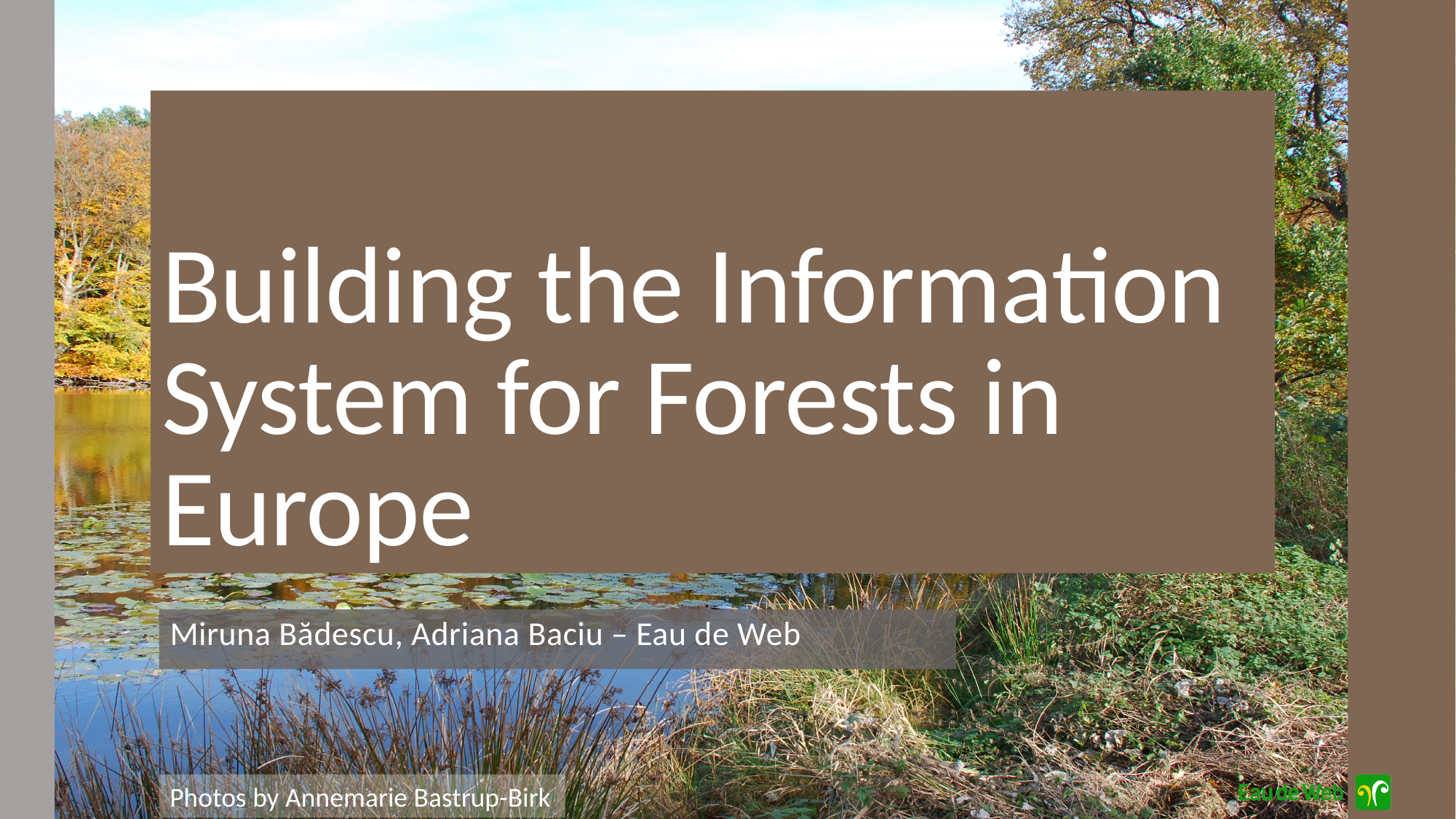

# Building the Information System for Forests in Europe
Miruna Bădescu, Adriana Baciu – Eau de Web
Photos by Annemarie Bastrup-Birk